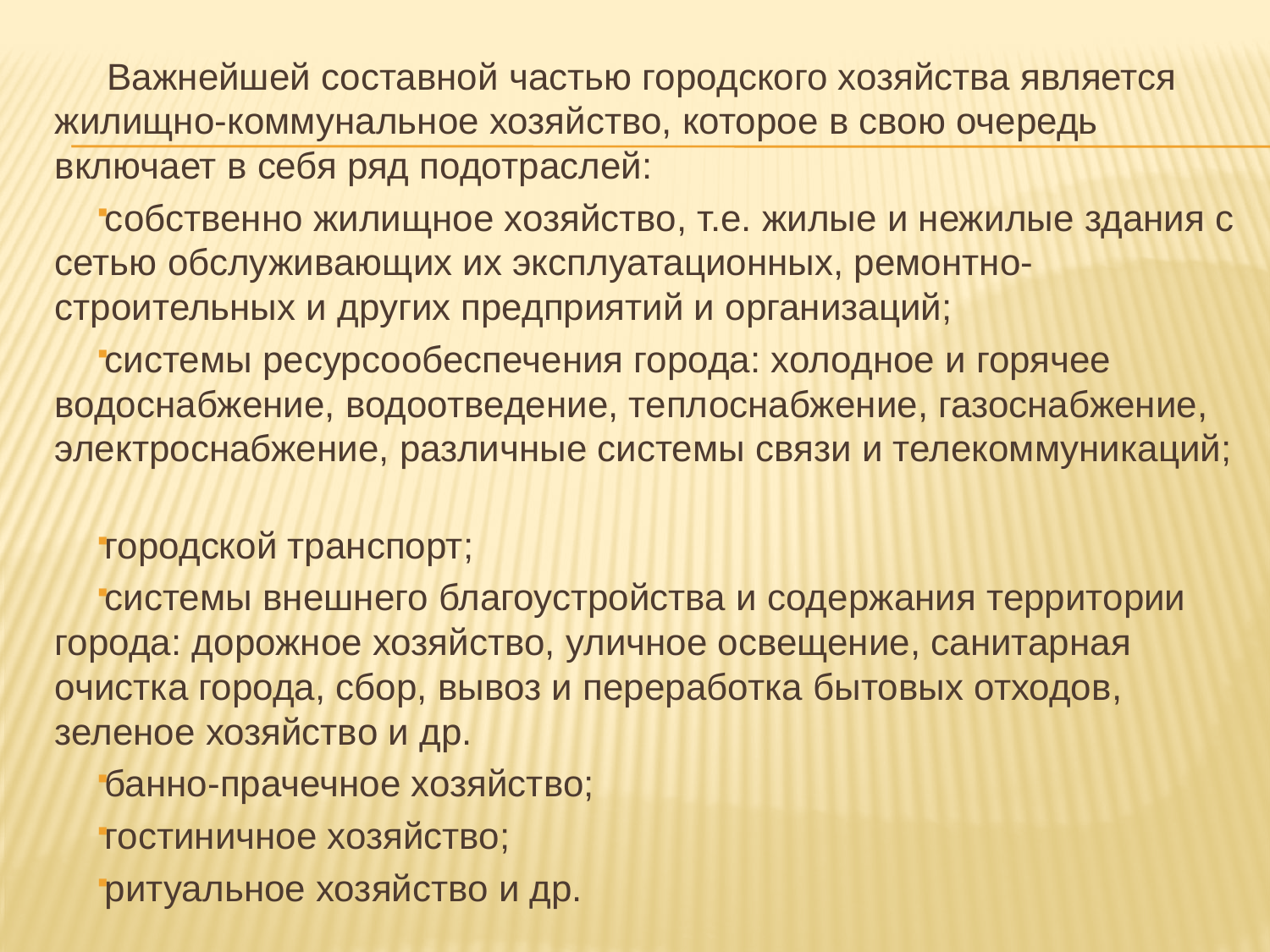

Важнейшей составной частью городского хозяйства является жилищно-коммунальное хозяйство, которое в свою очередь включает в себя ряд подотраслей:
собственно жилищное хозяйство, т.е. жилые и нежилые здания с сетью обслуживающих их эксплуатационных, ремонтно-строительных и других предприятий и организаций;
системы ресурсообеспечения города: холодное и горячее водоснабжение, водоотведение, теплоснабжение, газоснабжение, электроснабжение, различные системы связи и телекоммуникаций;
городской транспорт;
системы внешнего благоустройства и содержания территории города: дорожное хозяйство, уличное освещение, санитарная очистка города, сбор, вывоз и переработка бытовых отходов, зеленое хозяйство и др.
банно-прачечное хозяйство;
гостиничное хозяйство;
ритуальное хозяйство и др.